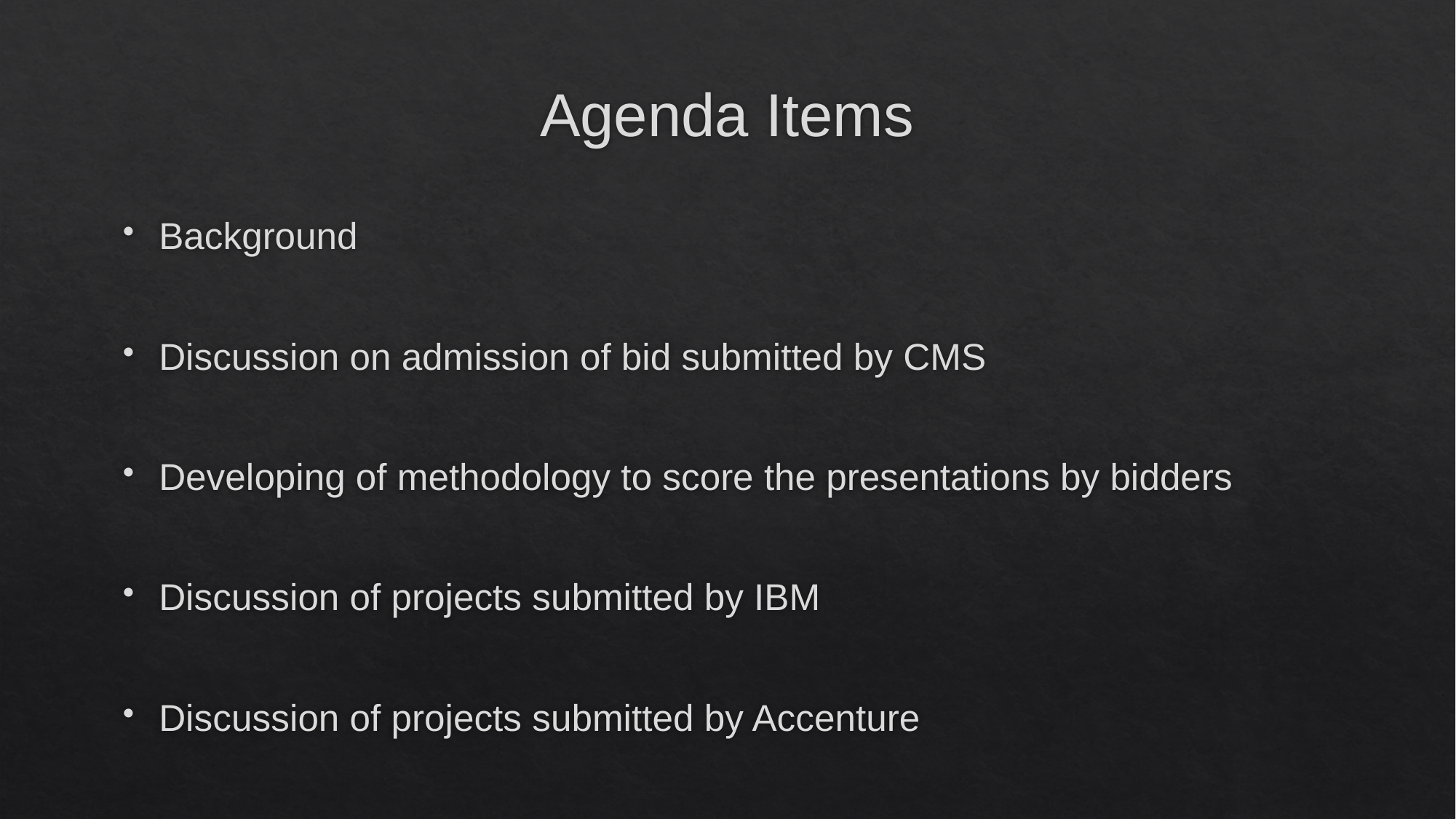

# Agenda Items
Background

Discussion on admission of bid submitted by CMS

Developing of methodology to score the presentations by bidders

Discussion of projects submitted by IBM

Discussion of projects submitted by Accenture